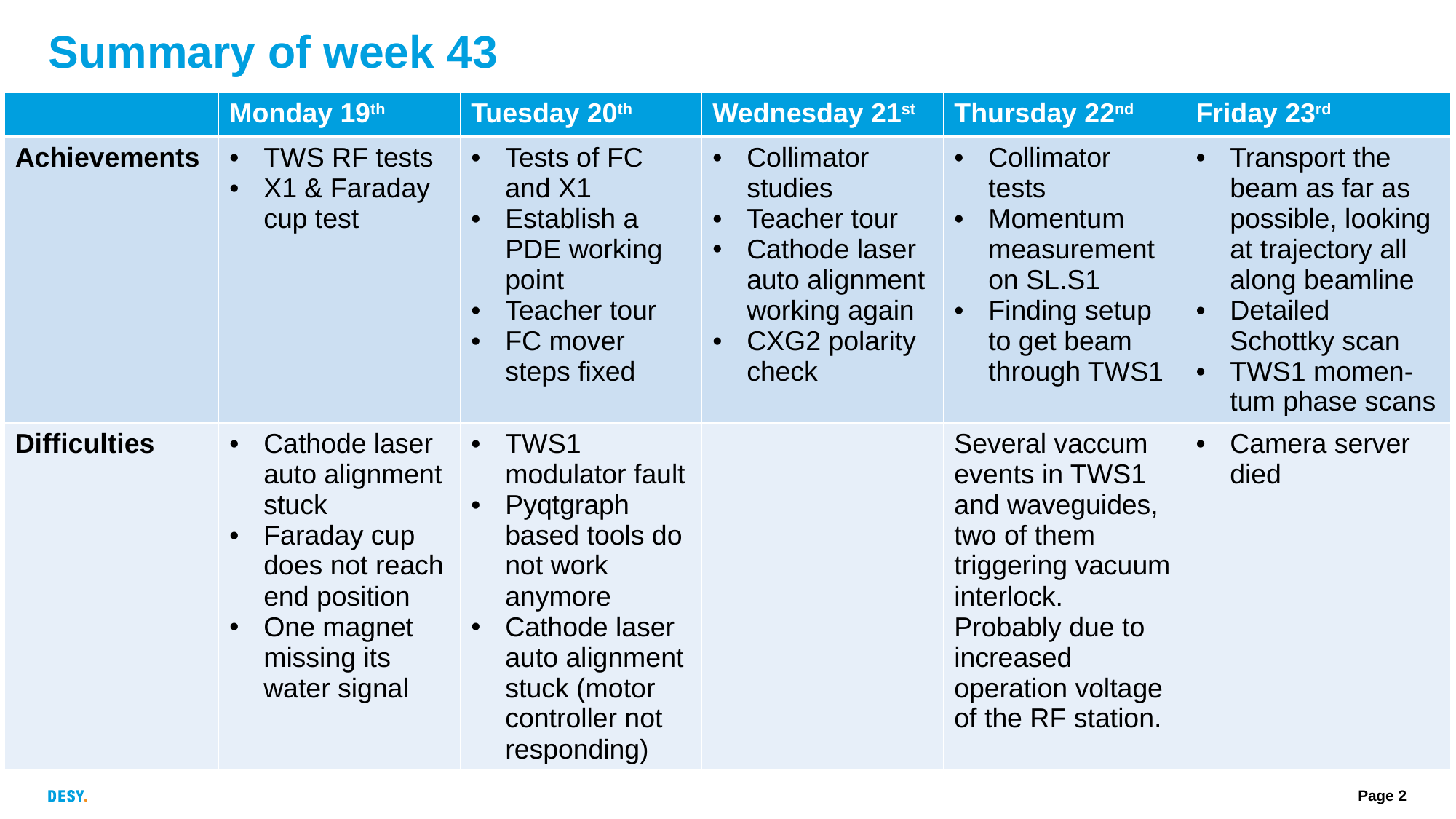

# Summary of week 43
|  | Monday 19th | Tuesday 20th | Wednesday 21st | Thursday 22nd | Friday 23rd |
| --- | --- | --- | --- | --- | --- |
| Achievements | TWS RF tests X1 & Faraday cup test | Tests of FC and X1 Establish a PDE working point Teacher tour FC mover steps fixed | Collimator studies Teacher tour Cathode laser auto alignment working again CXG2 polarity check | Collimator tests Momentum measurement on SL.S1 Finding setup to get beam through TWS1 | Transport the beam as far as possible, looking at trajectory all along beamline Detailed Schottky scan TWS1 momen-tum phase scans |
| Difficulties | Cathode laser auto alignment stuck Faraday cup does not reach end position One magnet missing its water signal | TWS1 modulator fault Pyqtgraph based tools do not work anymore Cathode laser auto alignment stuck (motor controller not responding) |  | Several vaccum events in TWS1 and waveguides, two of them triggering vacuum interlock. Probably due to increased operation voltage of the RF station. | Camera server died |